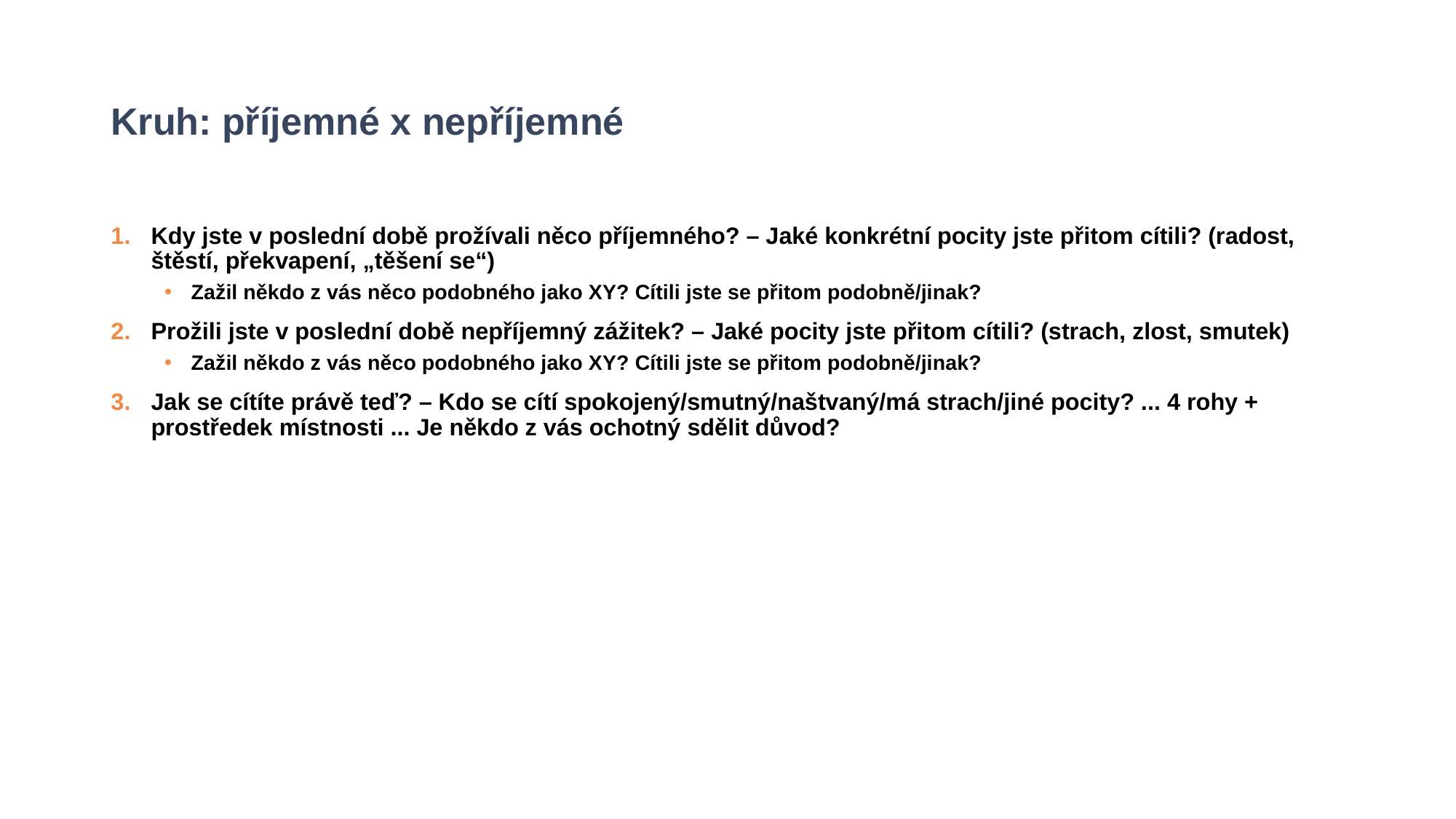

# Kruh: příjemné x nepříjemné
Kdy jste v poslední době prožívali něco příjemného? – Jaké konkrétní pocity jste přitom cítili? (radost, štěstí, překvapení, „těšení se“)
Zažil někdo z vás něco podobného jako XY? Cítili jste se přitom podobně/jinak?
Prožili jste v poslední době nepříjemný zážitek? – Jaké pocity jste přitom cítili? (strach, zlost, smutek)
Zažil někdo z vás něco podobného jako XY? Cítili jste se přitom podobně/jinak?
Jak se cítíte právě teď? – Kdo se cítí spokojený/smutný/naštvaný/má strach/jiné pocity? ... 4 rohy + prostředek místnosti ... Je někdo z vás ochotný sdělit důvod?